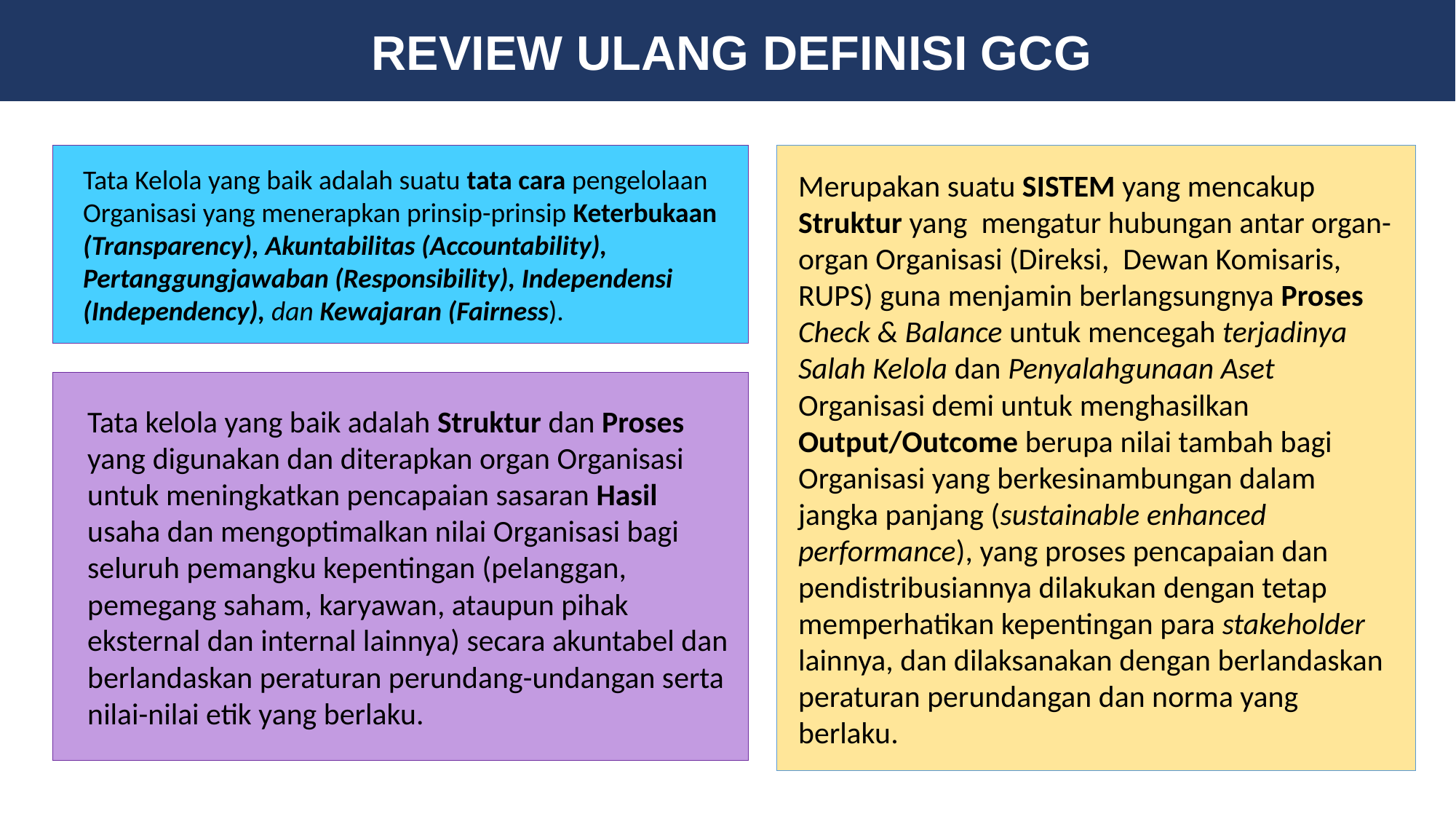

REVIEW ULANG DEFINISI GCG
Tata Kelola yang baik adalah suatu tata cara pengelolaan Organisasi yang menerapkan prinsip-prinsip Keterbukaan (Transparency), Akuntabilitas (Accountability), Pertanggungjawaban (Responsibility), Independensi (Independency), dan Kewajaran (Fairness).
Merupakan suatu SISTEM yang mencakup Struktur yang  mengatur hubungan antar organ-organ Organisasi (Direksi,  Dewan Komisaris, RUPS) guna menjamin berlangsungnya Proses Check & Balance untuk mencegah terjadinya Salah Kelola dan Penyalahgunaan Aset Organisasi demi untuk menghasilkan Output/Outcome berupa nilai tambah bagi  Organisasi yang berkesinambungan dalam jangka panjang (sustainable enhanced performance), yang proses pencapaian dan pendistribusiannya dilakukan dengan tetap memperhatikan kepentingan para stakeholder lainnya, dan dilaksanakan dengan berlandaskan peraturan perundangan dan norma yang berlaku.
Tata kelola yang baik adalah Struktur dan Proses yang digunakan dan diterapkan organ Organisasi untuk meningkatkan pencapaian sasaran Hasil usaha dan mengoptimalkan nilai Organisasi bagi seluruh pemangku kepentingan (pelanggan, pemegang saham, karyawan, ataupun pihak eksternal dan internal lainnya) secara akuntabel dan berlandaskan peraturan perundang-undangan serta nilai-nilai etik yang berlaku.